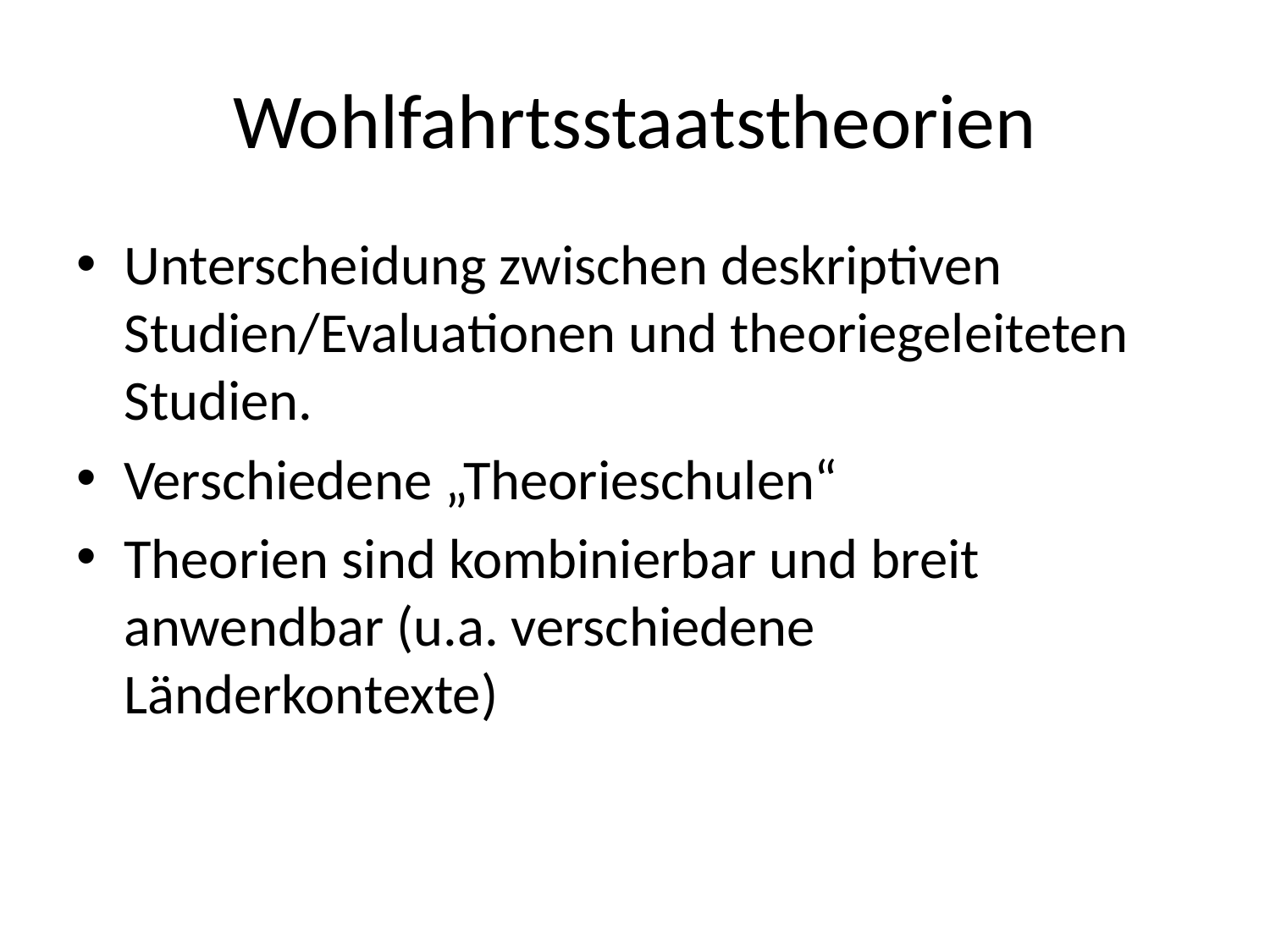

# Wohlfahrtsstaatstheorien
Unterscheidung zwischen deskriptiven Studien/Evaluationen und theoriegeleiteten Studien.
Verschiedene „Theorieschulen“
Theorien sind kombinierbar und breit anwendbar (u.a. verschiedene Länderkontexte)